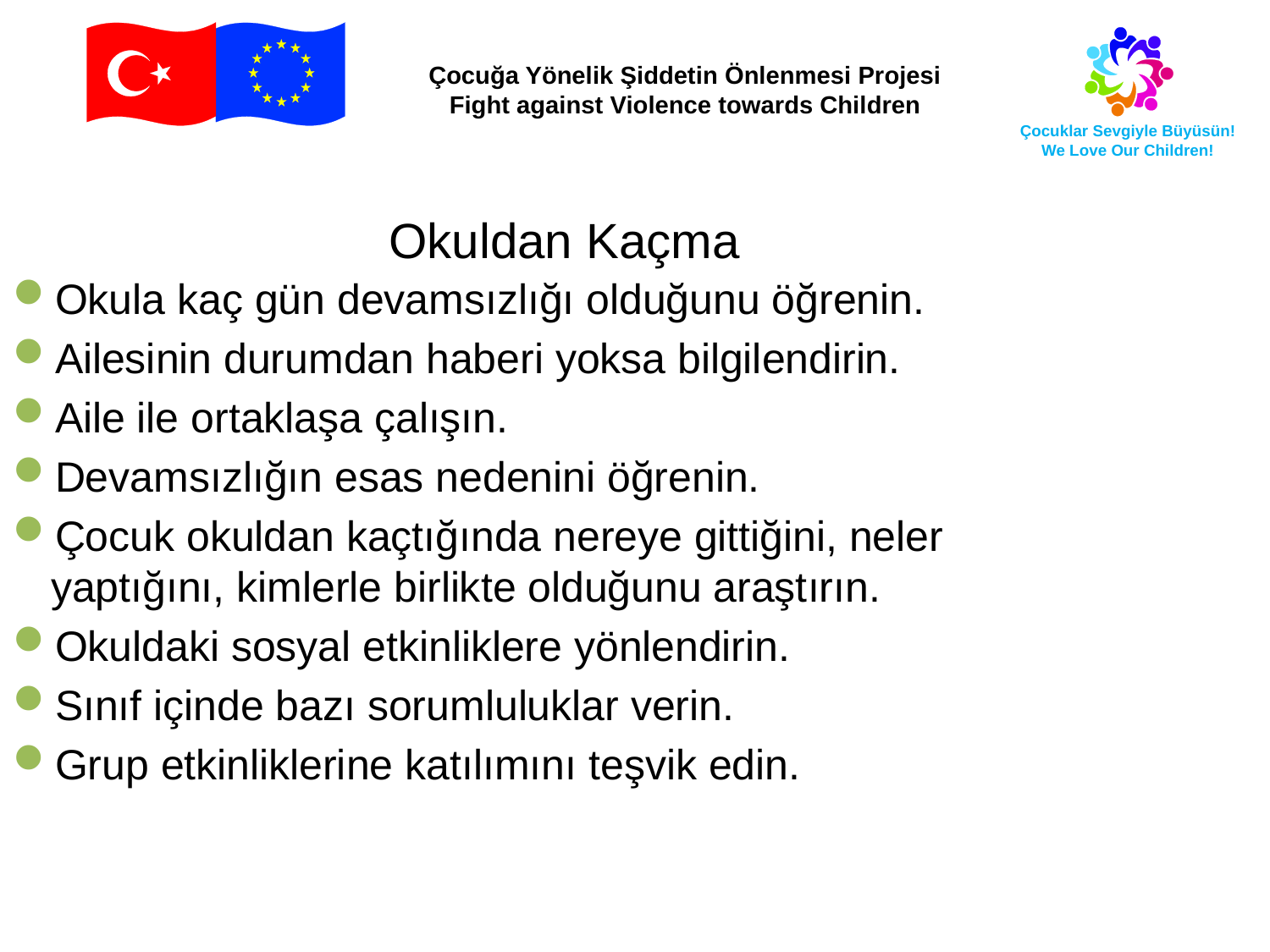

Okuldan Kaçma
Okula kaç gün devamsızlığı olduğunu öğrenin.
Ailesinin durumdan haberi yoksa bilgilendirin.
Aile ile ortaklaşa çalışın.
Devamsızlığın esas nedenini öğrenin.
Çocuk okuldan kaçtığında nereye gittiğini, neler yaptığını, kimlerle birlikte olduğunu araştırın.
Okuldaki sosyal etkinliklere yönlendirin.
Sınıf içinde bazı sorumluluklar verin.
Grup etkinliklerine katılımını teşvik edin.